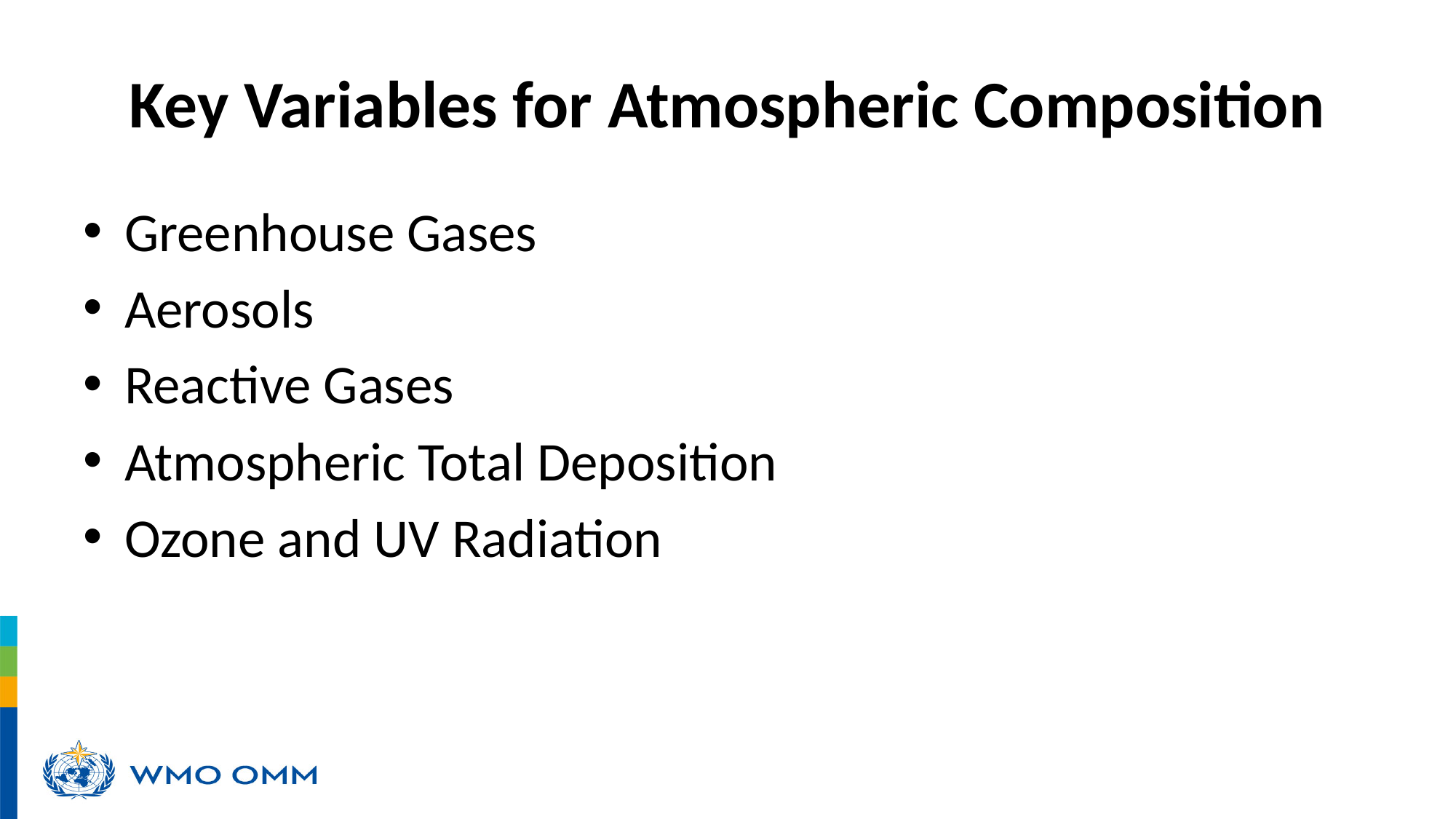

# Key Variables for Atmospheric Composition
Greenhouse Gases
Aerosols
Reactive Gases
Atmospheric Total Deposition
Ozone and UV Radiation